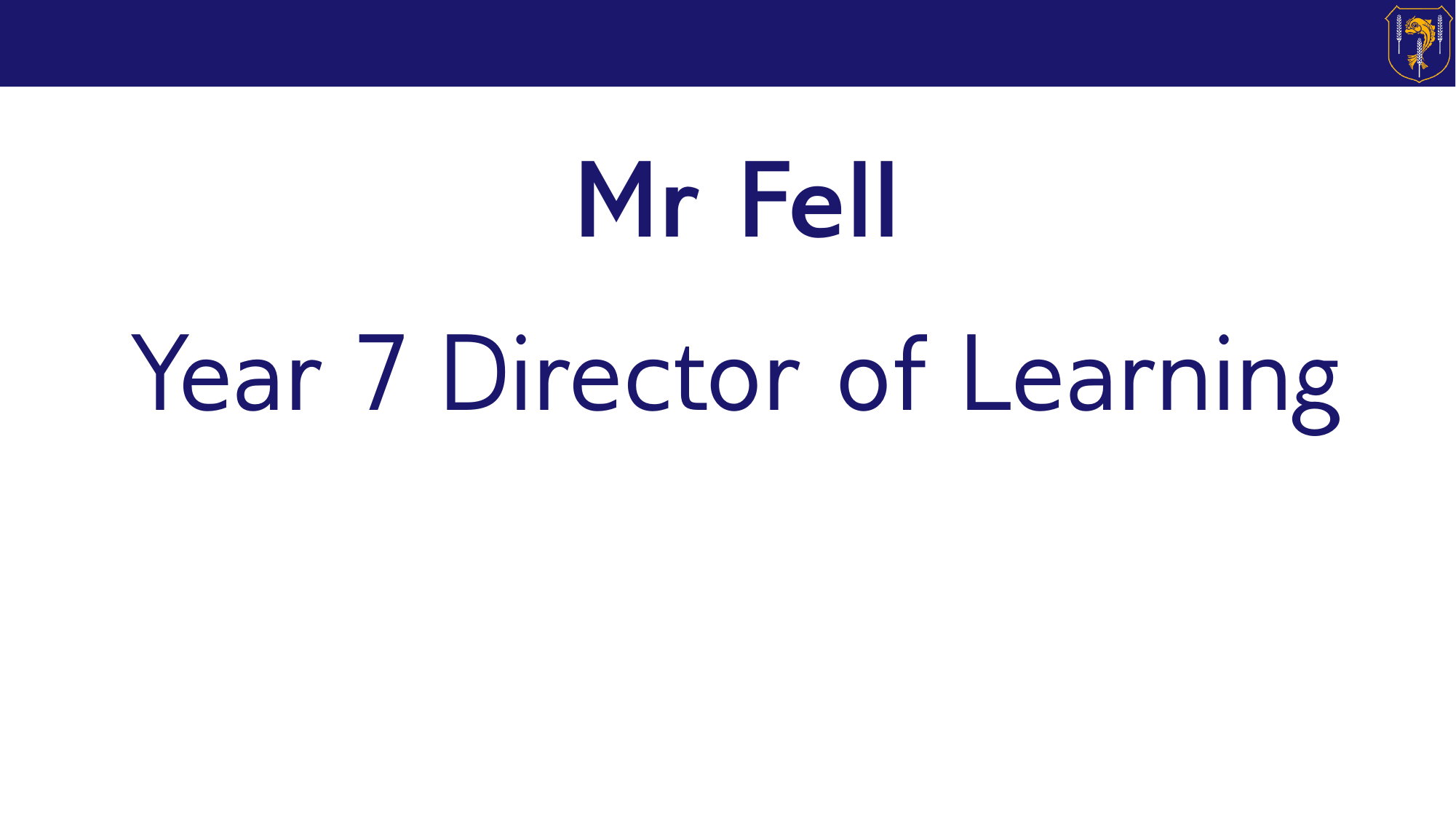

#
Mr Fell
Year 7 Director of Learning